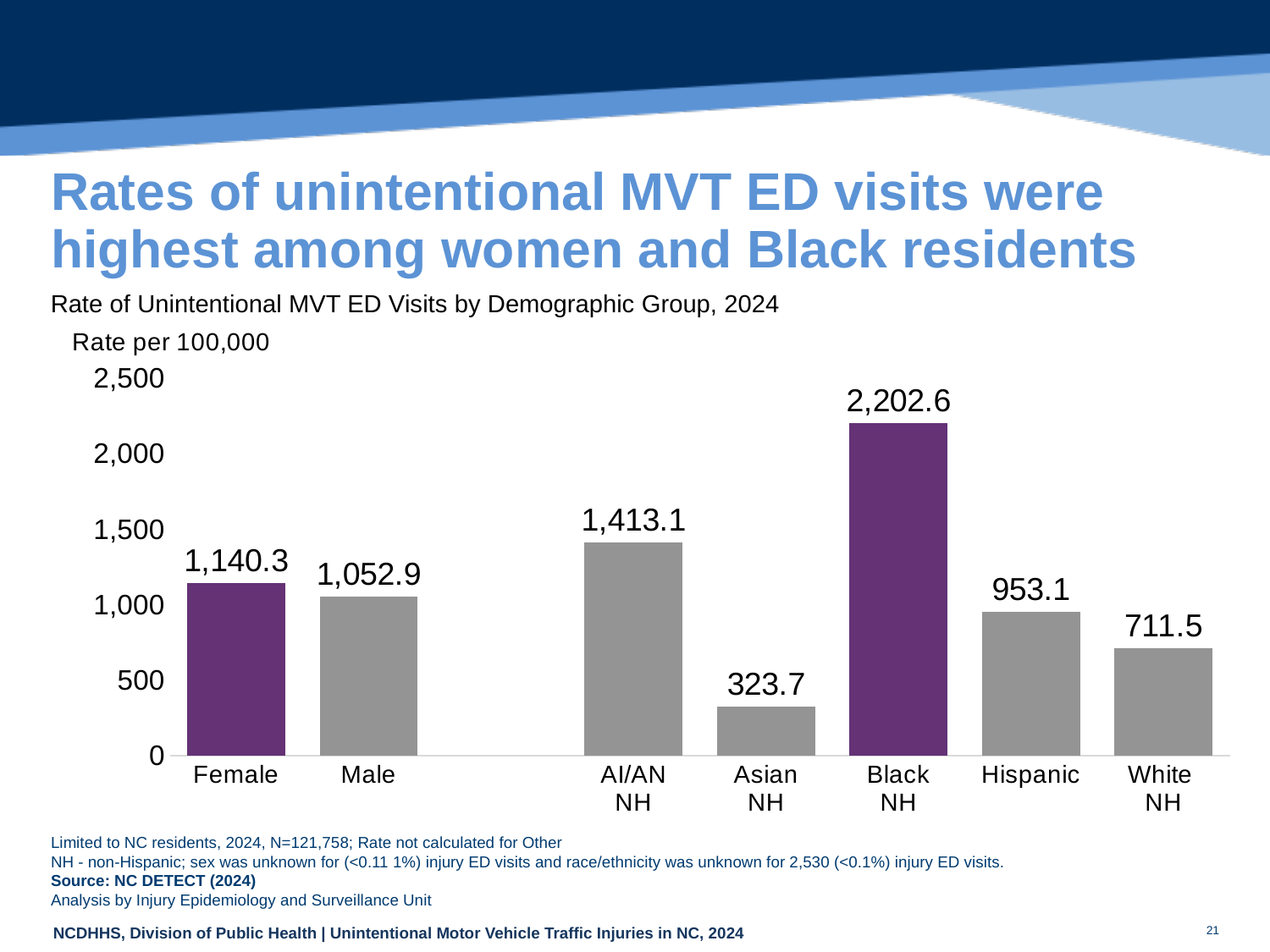

# Rates of unintentional MVT ED visits were highest among women and Black residents
Rate of Unintentional MVT ED Visits by Demographic Group, 2024

### Chart

| Category |  |
|---|---|
| Female | 1140.3360092680498 |
| Male | 1052.9081087254199 |
|  | None |
| AI/AN
NH | 1413.0938379842473 |
| Asian
NH | 323.7102816003168 |
| Black
NH | 2202.6205599378486 |
| Hispanic | 953.0855863322254 |
| White
NH | 711.5329796087437 |
Limited to NC residents, 2024, N=121,758; Rate not calculated for Other
NH - non-Hispanic; sex was unknown for (<0.11 1%) injury ED visits and race/ethnicity was unknown for 2,530 (<0.1%) injury ED visits.
Source: NC DETECT (2024)
Analysis by Injury Epidemiology and Surveillance Unit
21